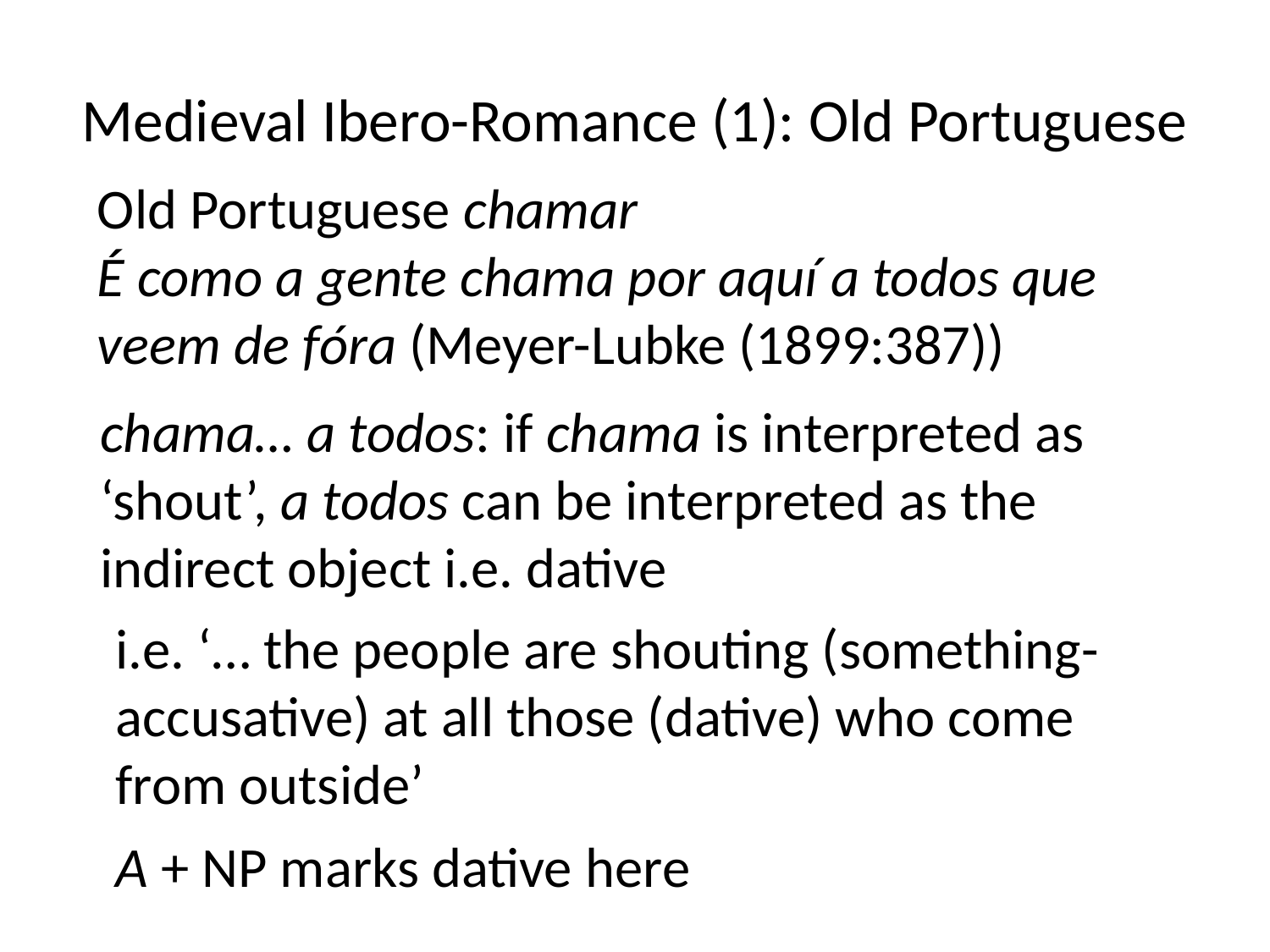

# Medieval Ibero-Romance (1): Old Portuguese
Old Portuguese chamar
É como a gente chama por aquí a todos que veem de fóra (Meyer-Lubke (1899:387))
chama… a todos: if chama is interpreted as ‘shout’, a todos can be interpreted as the indirect object i.e. dative
i.e. ‘… the people are shouting (something- accusative) at all those (dative) who come from outside’
A + NP marks dative here